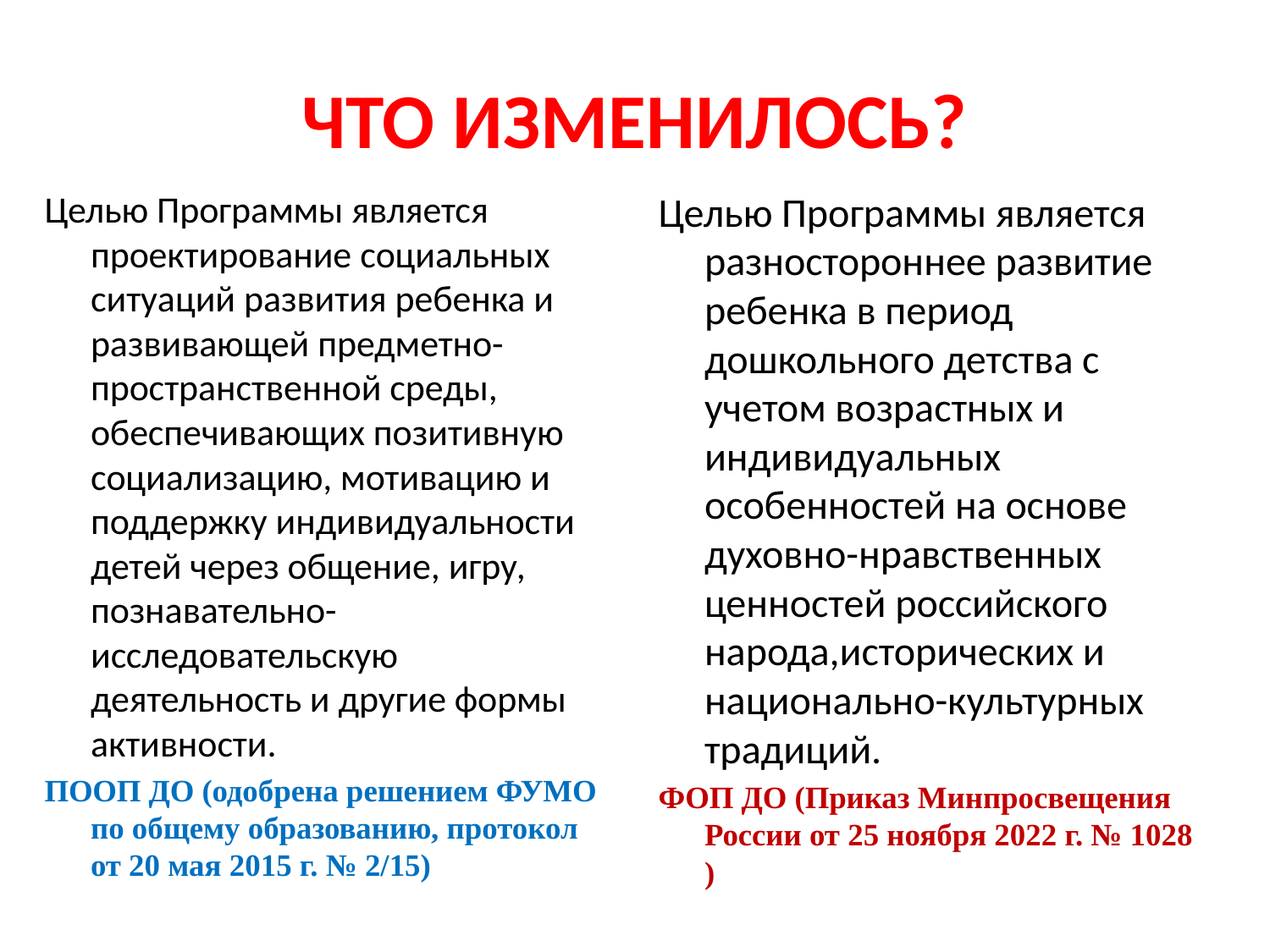

# ЧТО ИЗМЕНИЛОСЬ?
Целью Программы является проектирование социальных ситуаций развития ребенка и развивающей предметно-пространственной среды, обеспечивающих позитивную социализацию, мотивацию и поддержку индивидуальности детей через общение, игру, познавательно-исследовательскую деятельность и другие формы активности.
ПООП ДО (одобрена решением ФУМО по общему образованию, протокол от 20 мая 2015 г. № 2/15)

Целью Программы является разностороннее развитие ребенка в период дошкольного детства с учетом возрастных и индивидуальных особенностей на основе духовно-нравственных ценностей российского народа,исторических и национально-культурных традиций.
ФОП ДО (Приказ Минпросвещения России от 25 ноября 2022 г. № 1028 )